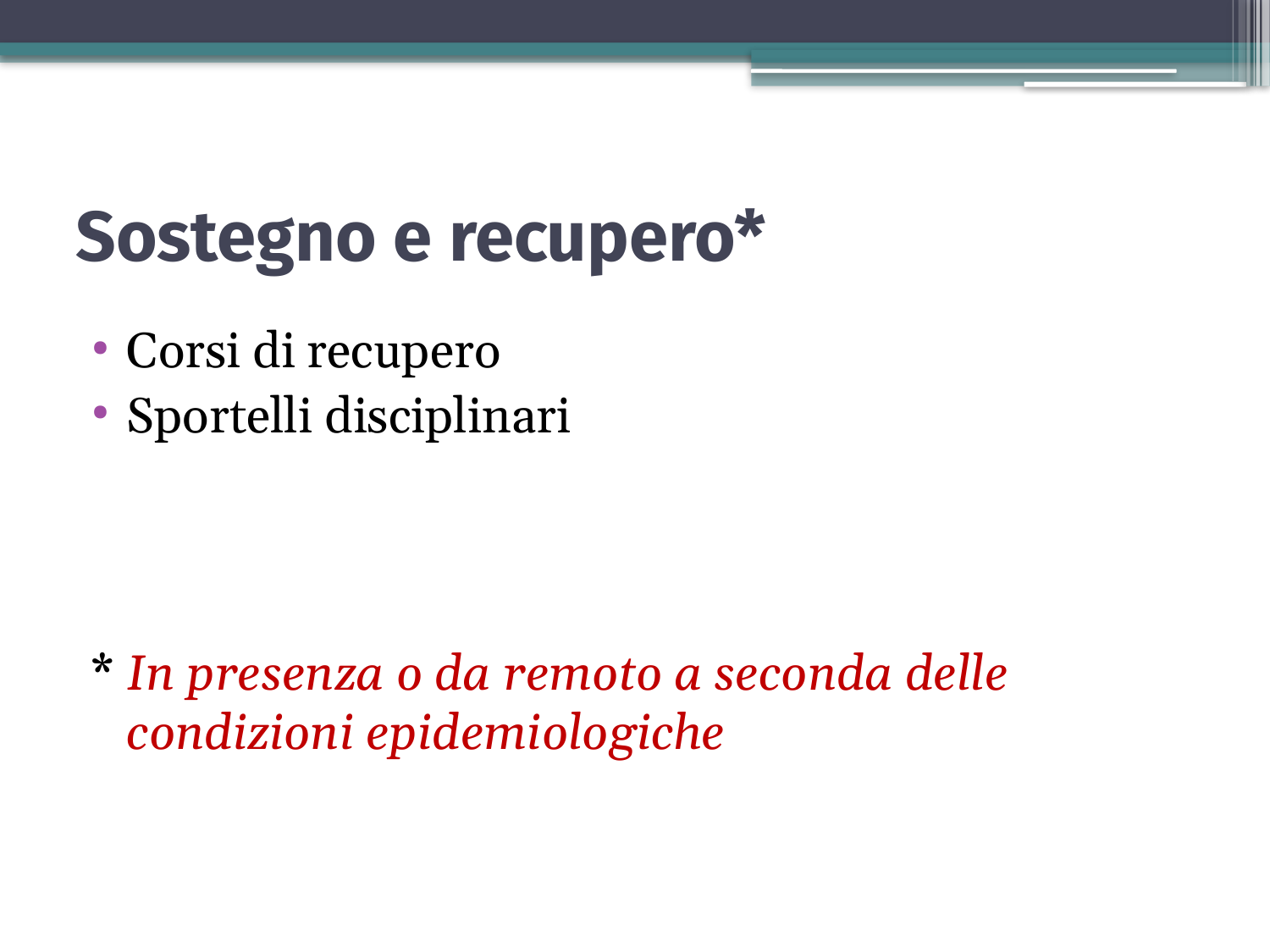

# Sostegno e recupero*
Corsi di recupero
Sportelli disciplinari

* In presenza o da remoto a seconda delle condizioni epidemiologiche